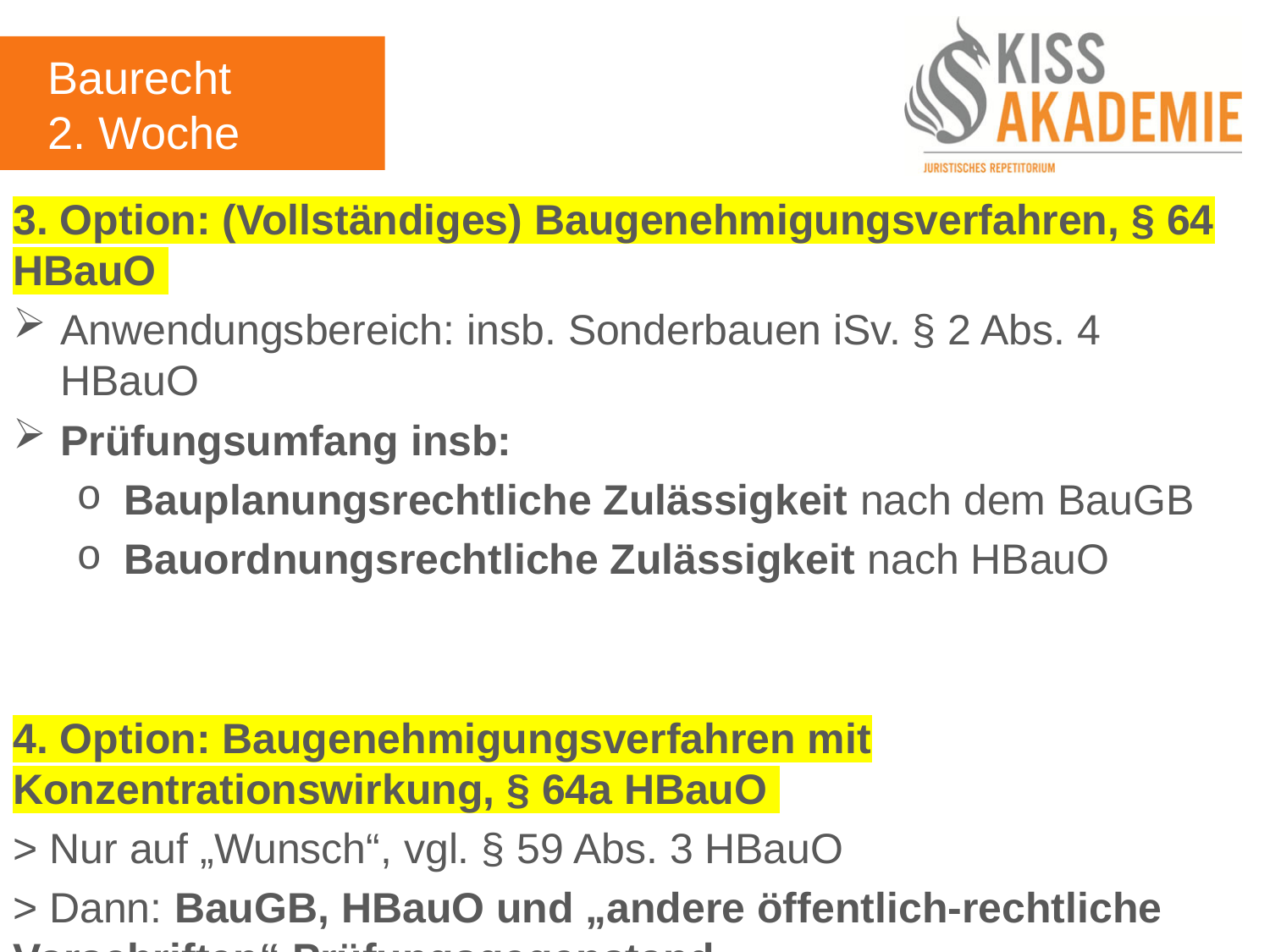

Baurecht
2. Woche
3. Option: (Vollständiges) Baugenehmigungsverfahren, § 64 HBauO
Anwendungsbereich: insb. Sonderbauen iSv. § 2 Abs. 4 HBauO
Prüfungsumfang insb:
Bauplanungsrechtliche Zulässigkeit nach dem BauGB
Bauordnungsrechtliche Zulässigkeit nach HBauO

4. Option: Baugenehmigungsverfahren mit Konzentrationswirkung, § 64a HBauO
> Nur auf „Wunsch“, vgl. § 59 Abs. 3 HBauO
> Dann: BauGB, HBauO und „andere öffentlich-rechtliche Vorschriften“ Prüfungsgegenstand